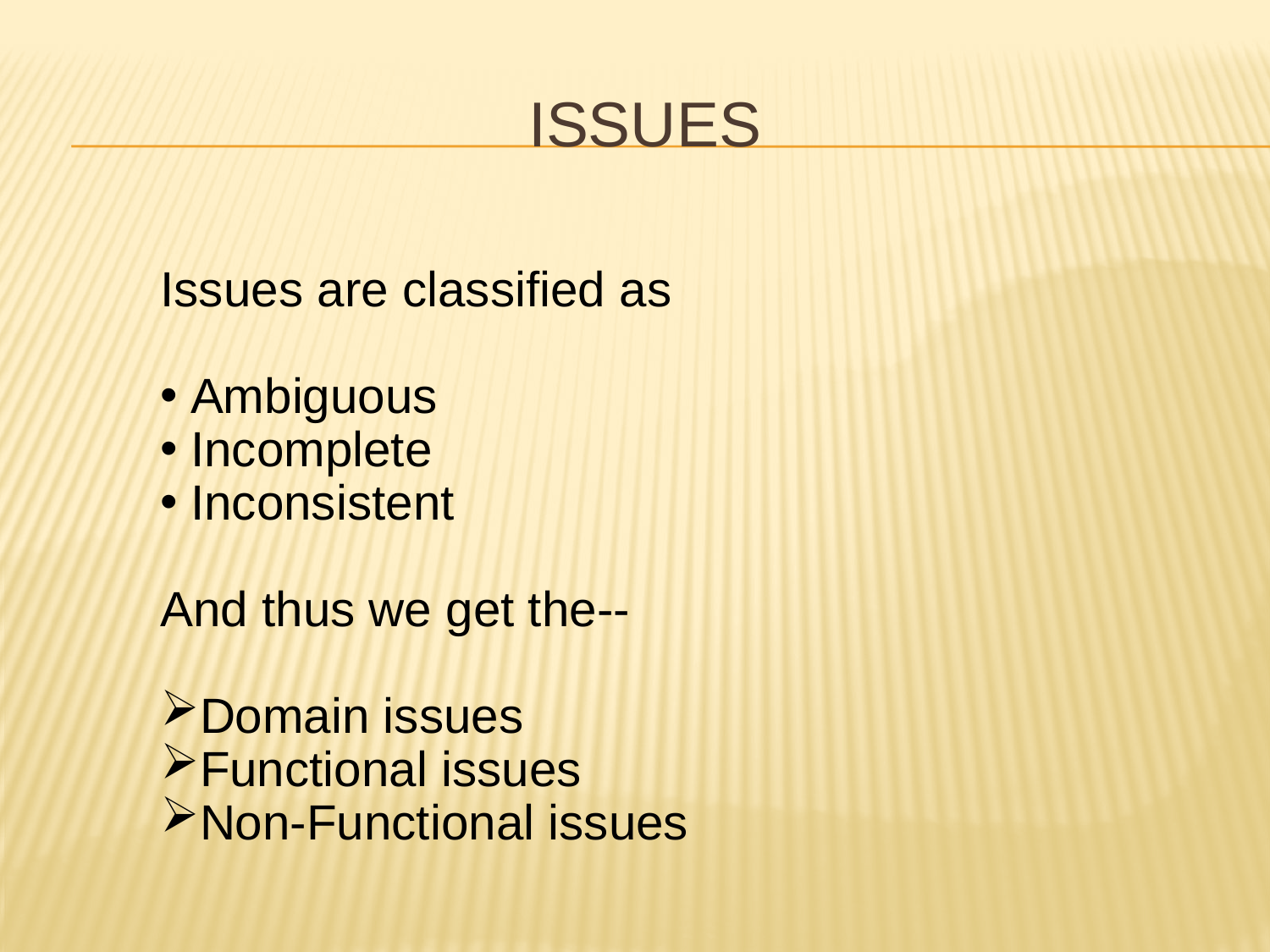

# ISSUES
Issues are classified as

Ambiguous
Incomplete
Inconsistent

And thus we get the--

Domain issues
Functional issues
Non-Functional issues